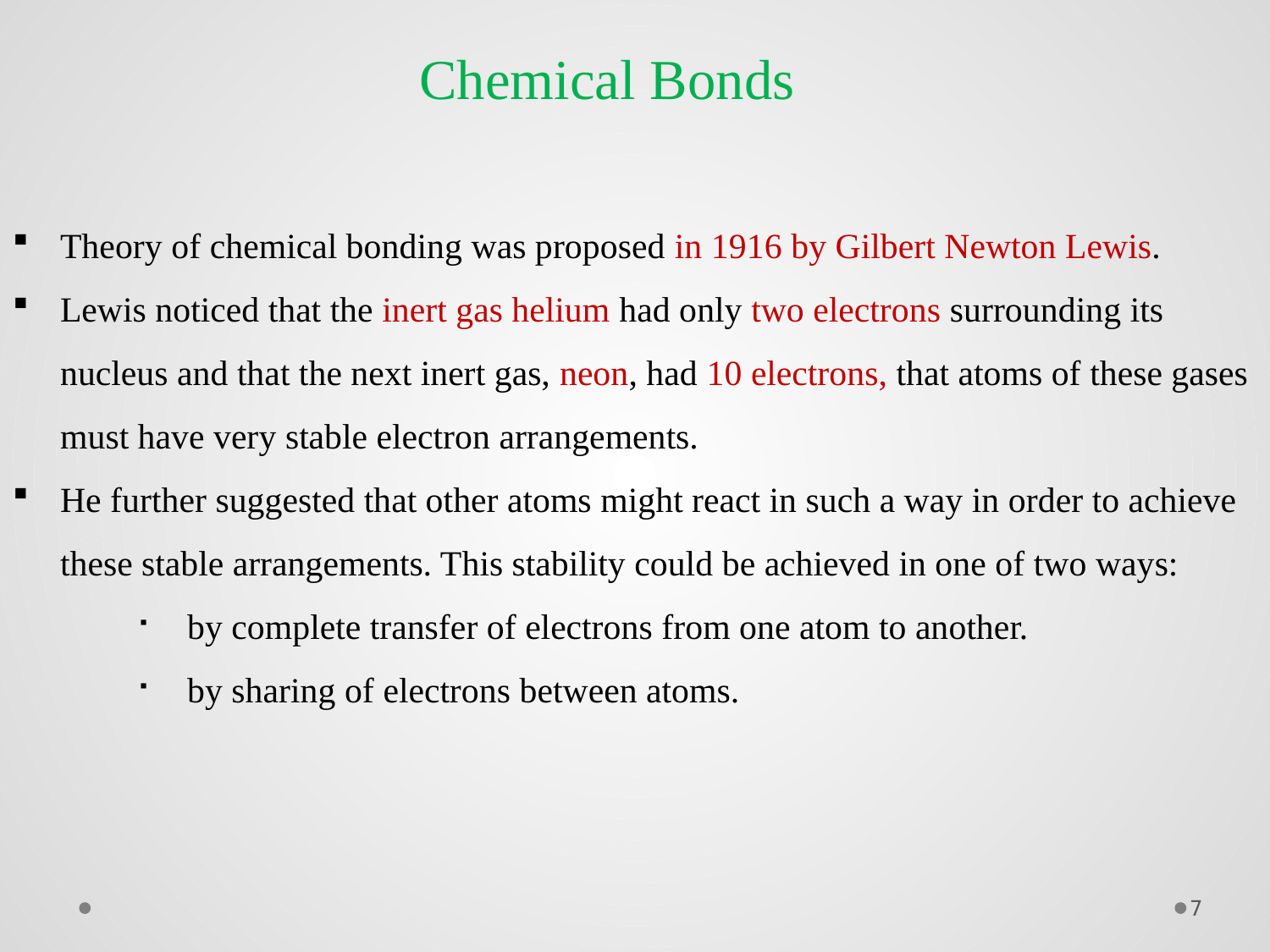

Chemical Bonds
Theory of chemical bonding was proposed in 1916 by Gilbert Newton Lewis.
Lewis noticed that the inert gas helium had only two electrons surrounding its nucleus and that the next inert gas, neon, had 10 electrons, that atoms of these gases must have very stable electron arrangements.
He further suggested that other atoms might react in such a way in order to achieve these stable arrangements. This stability could be achieved in one of two ways:
by complete transfer of electrons from one atom to another.
by sharing of electrons between atoms.
7